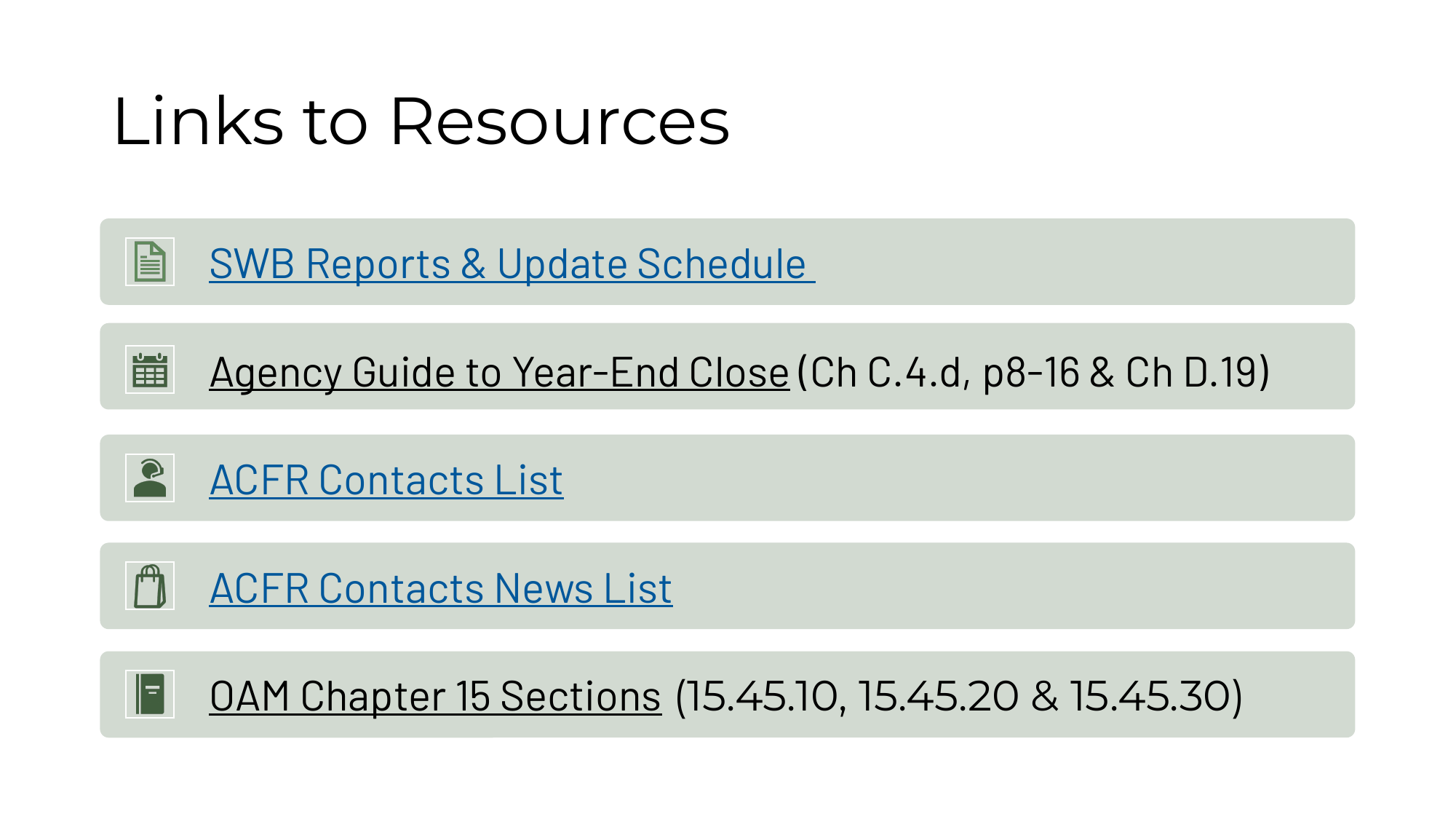

# Links to Resources
SWB Reports & Update Schedule
Agency Guide to Year-End Close (Ch C.4.d, p8-16 & Ch D.19)
ACFR Contacts List
ACFR Contacts News List
OAM Chapter 15 Sections (15.45.10, 15.45.20 & 15.45.30)